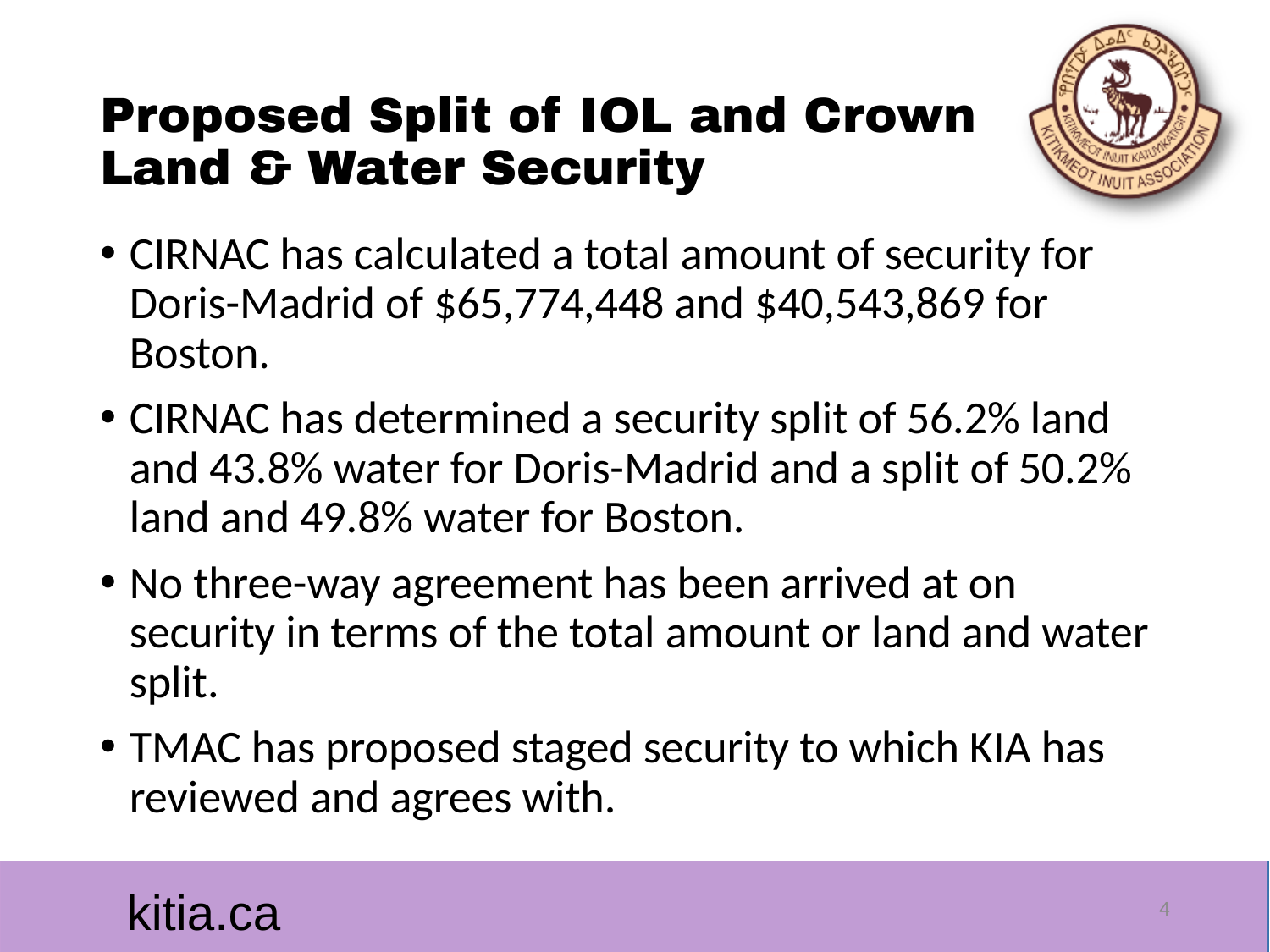

# Proposed Split of IOL and Crown Land & Water Security
CIRNAC has calculated a total amount of security for Doris-Madrid of $65,774,448 and $40,543,869 for Boston.
CIRNAC has determined a security split of 56.2% land and 43.8% water for Doris-Madrid and a split of 50.2% land and 49.8% water for Boston.
No three-way agreement has been arrived at on security in terms of the total amount or land and water split.
TMAC has proposed staged security to which KIA has reviewed and agrees with.

4